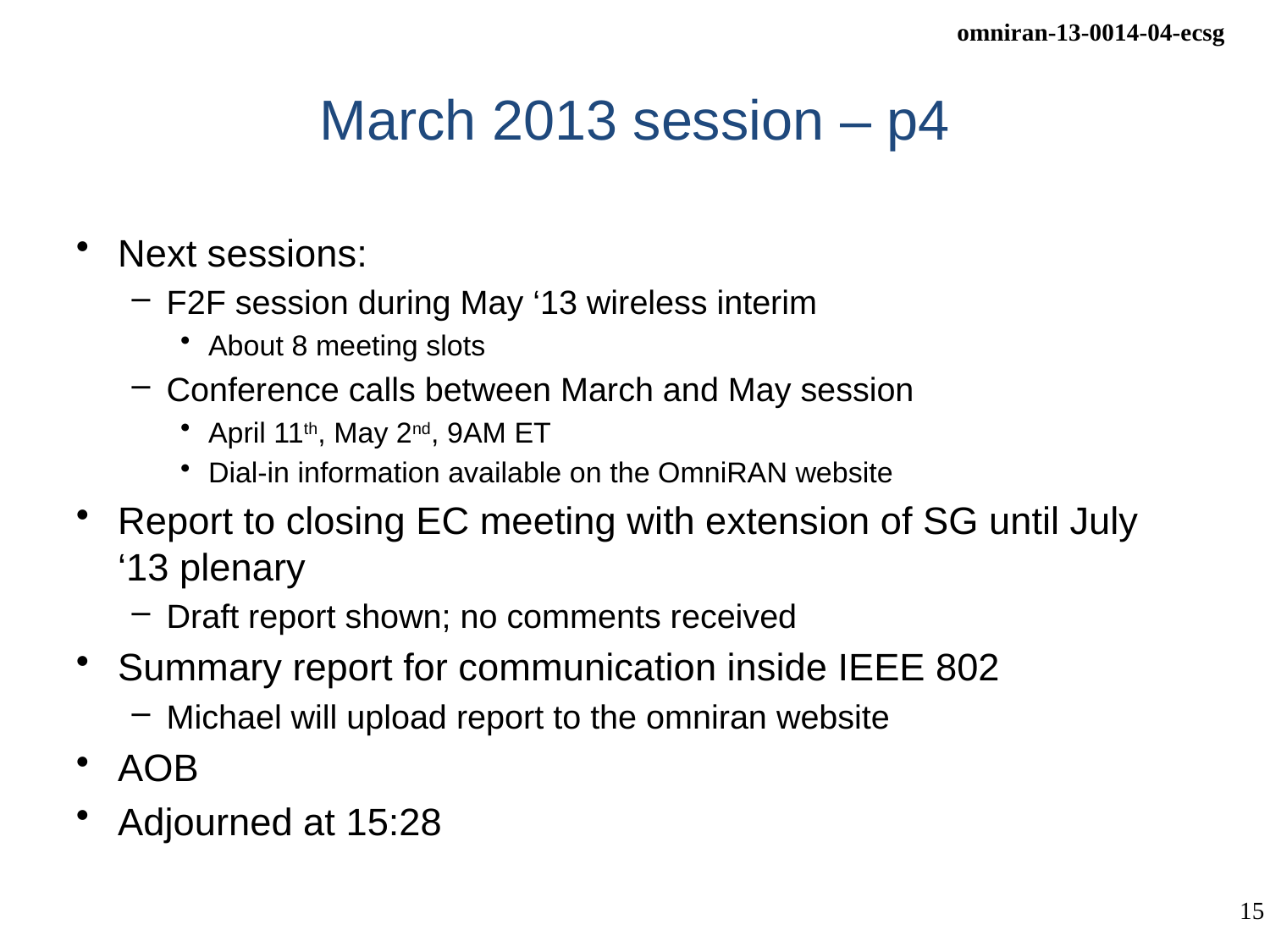

# March 2013 session – p4
Next sessions:
F2F session during May ‘13 wireless interim
About 8 meeting slots
Conference calls between March and May session
April 11th, May 2nd, 9AM ET
Dial-in information available on the OmniRAN website
Report to closing EC meeting with extension of SG until July ‘13 plenary
Draft report shown; no comments received
Summary report for communication inside IEEE 802
Michael will upload report to the omniran website
AOB
Adjourned at 15:28